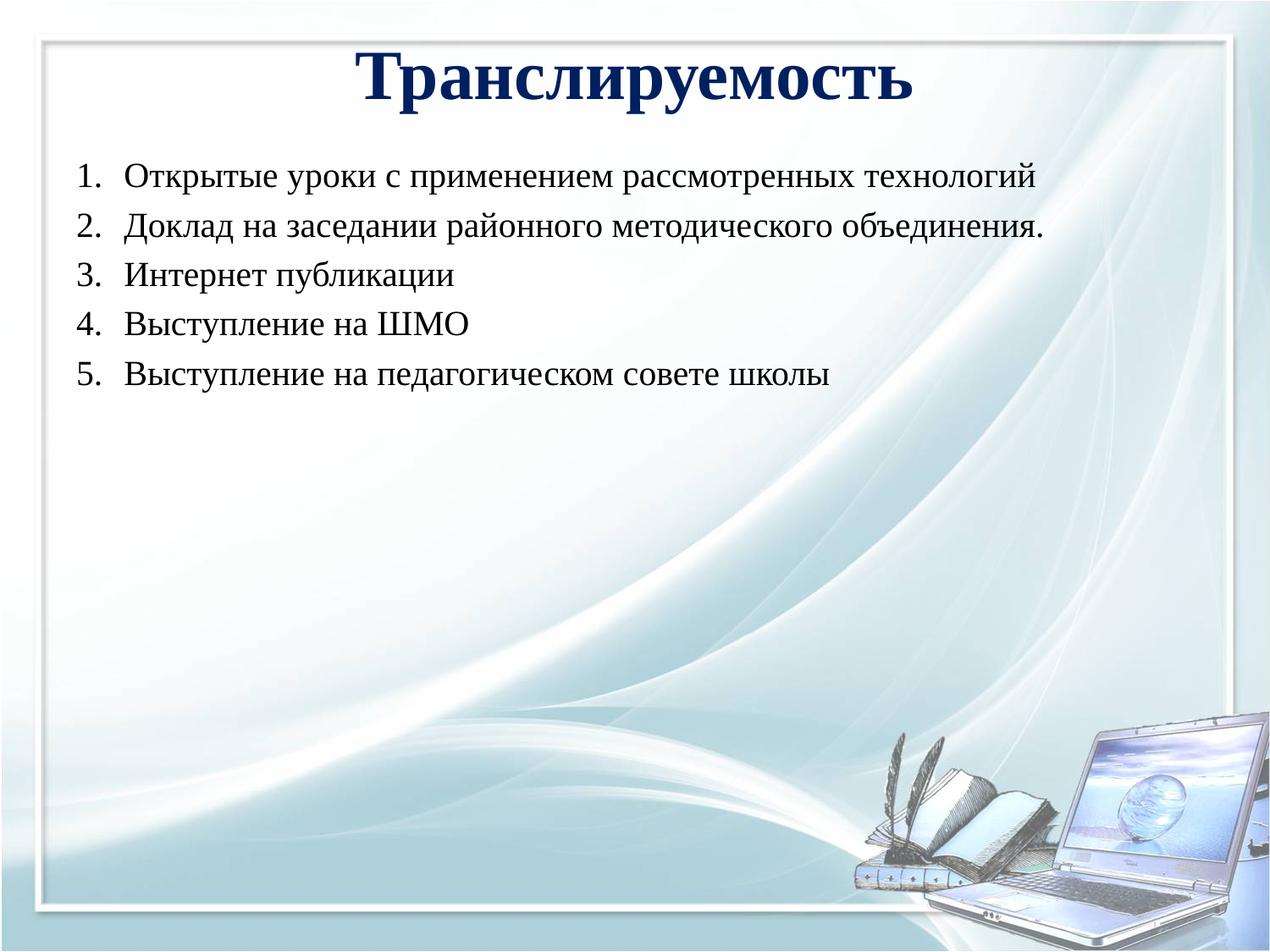

# Транслируемость
Открытые уроки с применением рассмотренных технологий
Доклад на заседании районного методического объединения.
Интернет публикации
Выступление на ШМО
Выступление на педагогическом совете школы